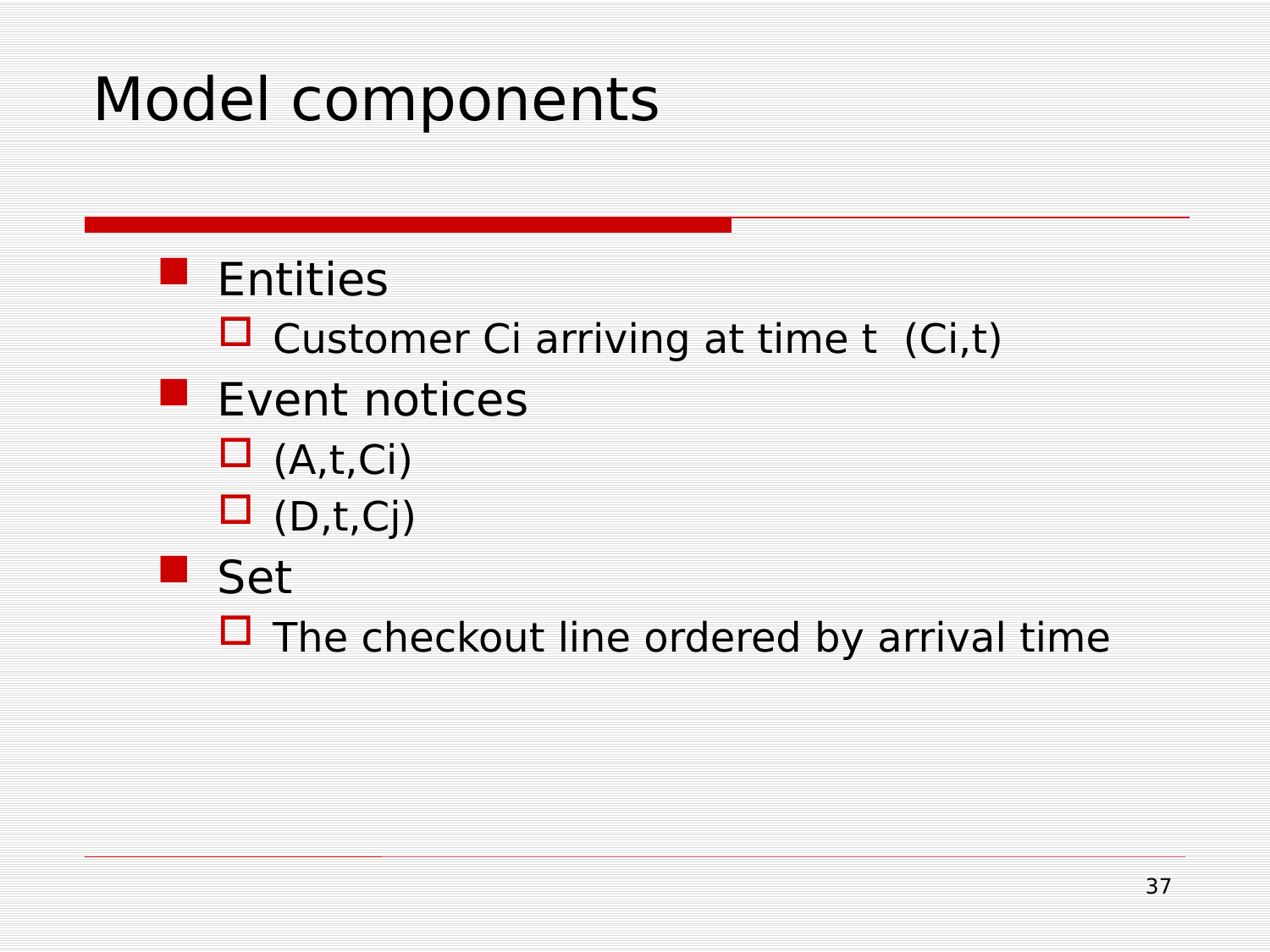

# Model components
Entities
Customer Ci arriving at time t  (Ci,t)
Event notices
(A,t,Ci)
(D,t,Cj)
Set
The checkout line ordered by arrival time

37